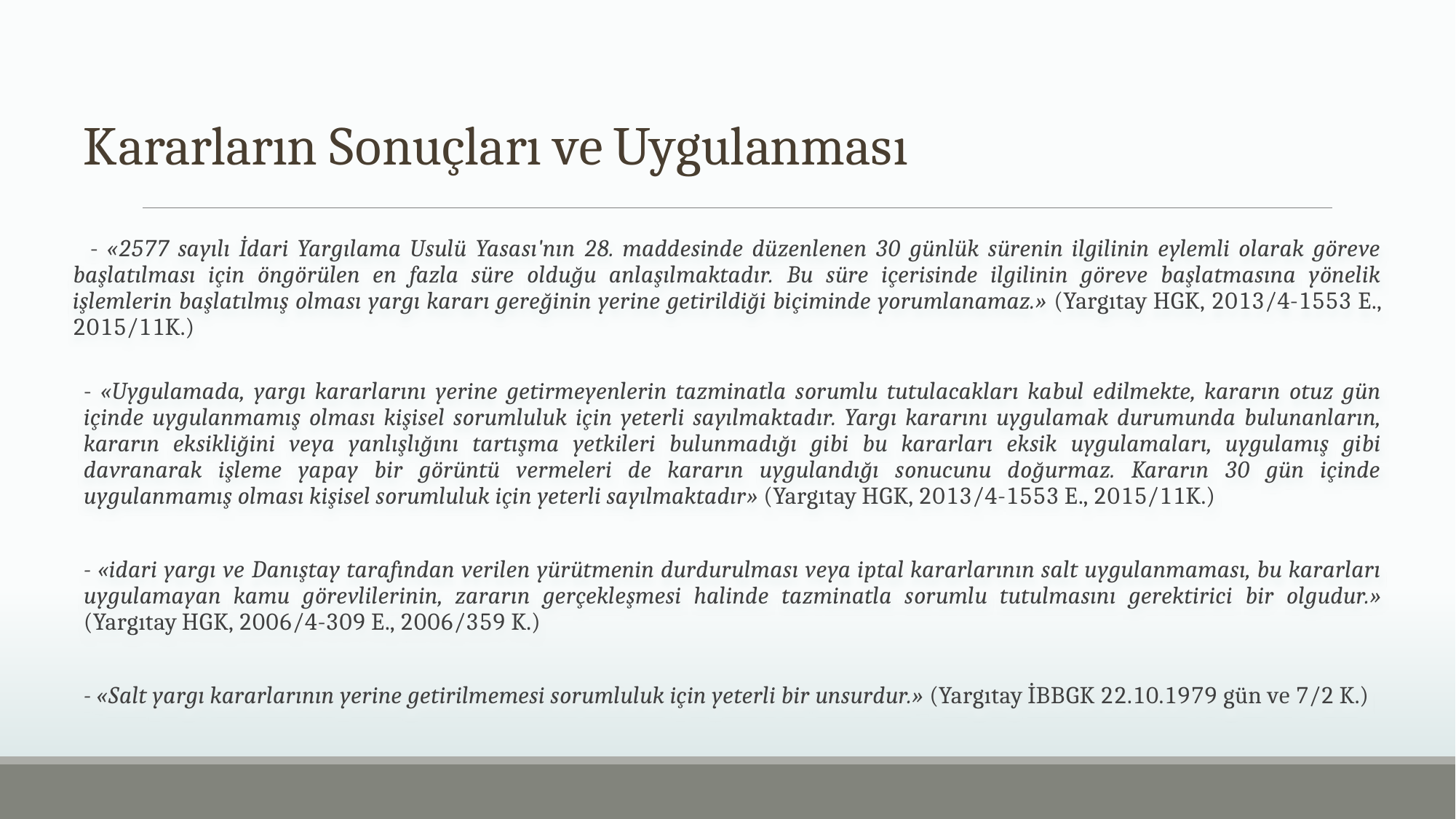

# Kararların Sonuçları ve Uygulanması

  - «2577 sayılı İdari Yargılama Usulü Yasası'nın 28. maddesinde düzenlenen 30 günlük sürenin ilgilinin eylemli olarak göreve başlatılması için öngörülen en fazla süre olduğu anlaşılmaktadır. Bu süre içerisinde ilgilinin göreve başlatmasına yönelik işlemlerin başlatılmış olması yargı kararı gereğinin yerine getirildiği biçiminde yorumlanamaz.» (Yargıtay HGK, 2013/4-1553 E., 2015/11K.)

- «Uygulamada, yargı kararlarını yerine getirmeyenlerin tazminatla sorumlu tutulacakları kabul edilmekte, kararın otuz gün içinde uygulanmamış olması kişisel sorumluluk için yeterli sayılmaktadır. Yargı kararını uygulamak durumunda bulunanların, kararın eksikliğini veya yanlışlığını tartışma yetkileri bulunmadığı gibi bu kararları eksik uygulamaları, uygulamış gibi davranarak işleme yapay bir görüntü vermeleri de kararın uygulandığı sonucunu doğurmaz. Kararın 30 gün içinde uygulanmamış olması kişisel sorumluluk için yeterli sayılmaktadır» (Yargıtay HGK, 2013/4-1553 E., 2015/11K.)

- «idari yargı ve Danıştay tarafından verilen yürütmenin durdurulması veya iptal kararlarının salt uygulanmaması, bu kararları uygulamayan kamu görevlilerinin, zararın gerçekleşmesi halinde tazminatla sorumlu tutulmasını gerektirici bir olgudur.» (Yargıtay HGK, 2006/4-309 E., 2006/359 K.)

- «Salt yargı kararlarının yerine getirilmemesi sorumluluk için yeterli bir unsurdur.» (Yargıtay İBBGK 22.10.1979 gün ve 7/2 K.)